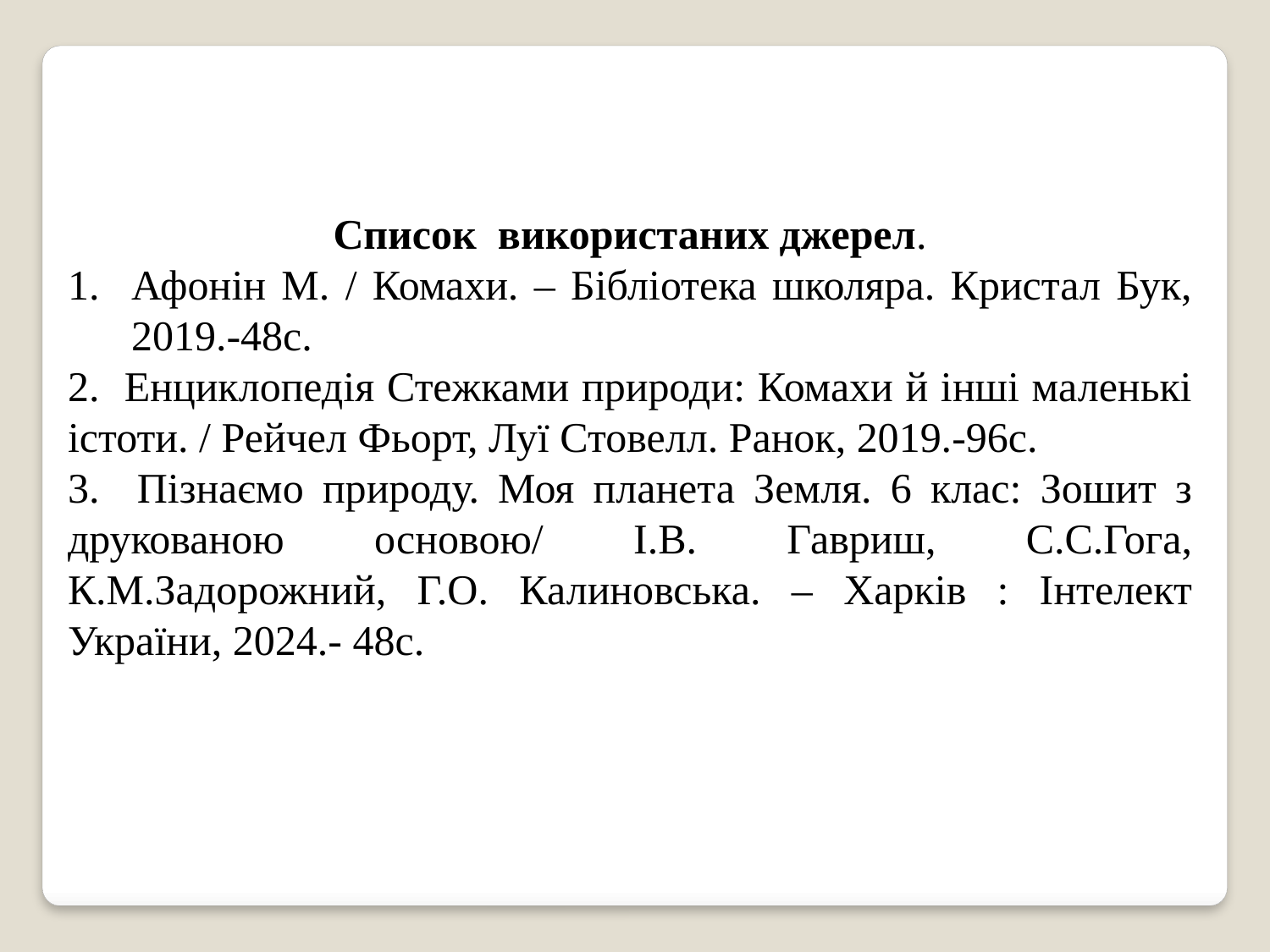

Список  використаних джерел.
Афонін М. / Комахи. – Бібліотека школяра. Кристал Бук, 2019.-48с.
2.  Енциклопедія Стежками природи: Комахи й інші маленькі істоти. / Рейчел Фьорт, Луї Стовелл. Ранок, 2019.-96с.
3.  Пізнаємо природу. Моя планета Земля. 6 клас: Зошит з друкованою основою/ І.В. Гавриш, С.С.Гога, К.М.Задорожний, Г.О. Калиновська. – Харків : Інтелект України, 2024.- 48с.